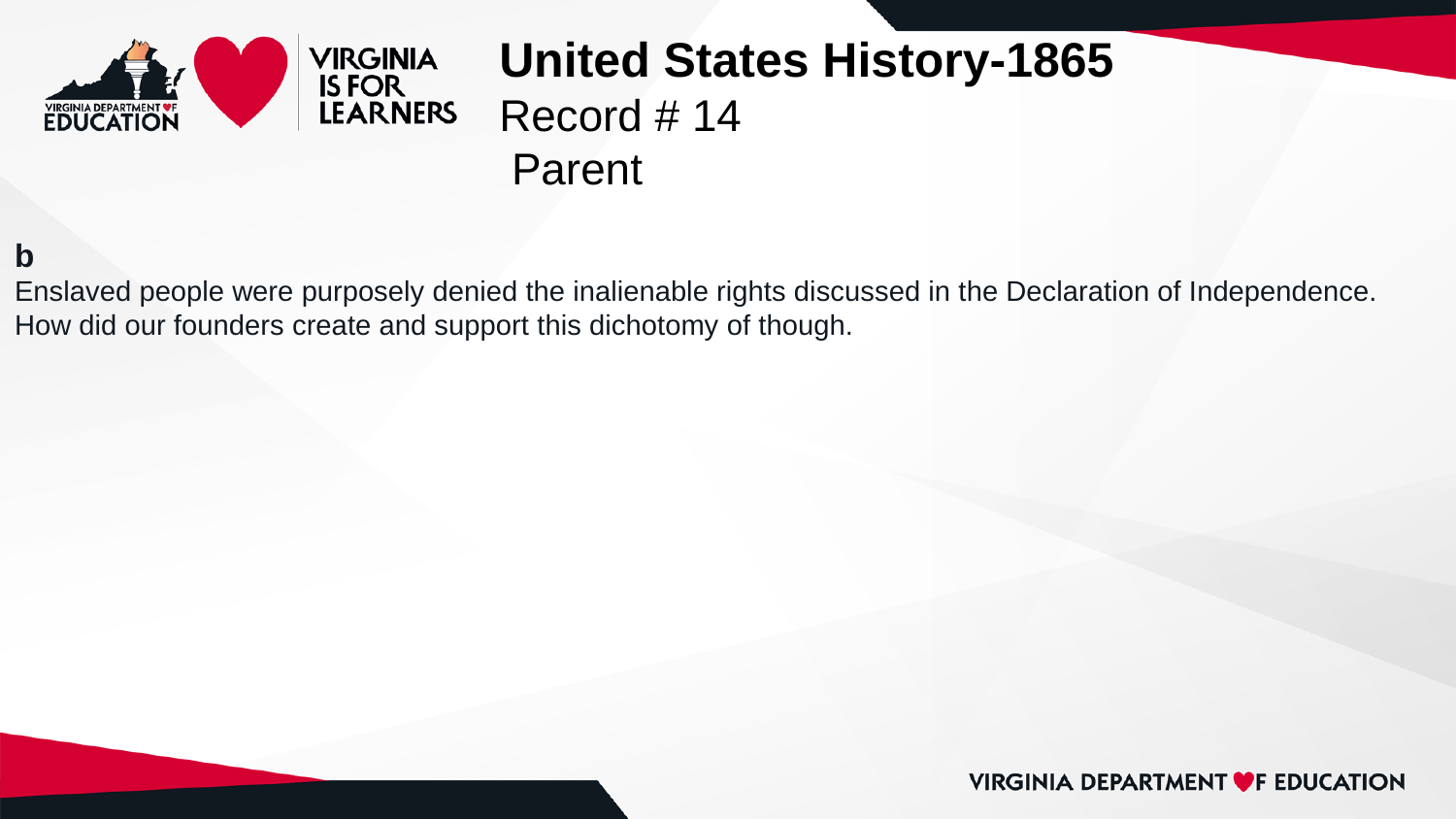

# United States History-1865
Record # 14
 Parent

b
Enslaved people were purposely denied the inalienable rights discussed in the Declaration of Independence. How did our founders create and support this dichotomy of though.